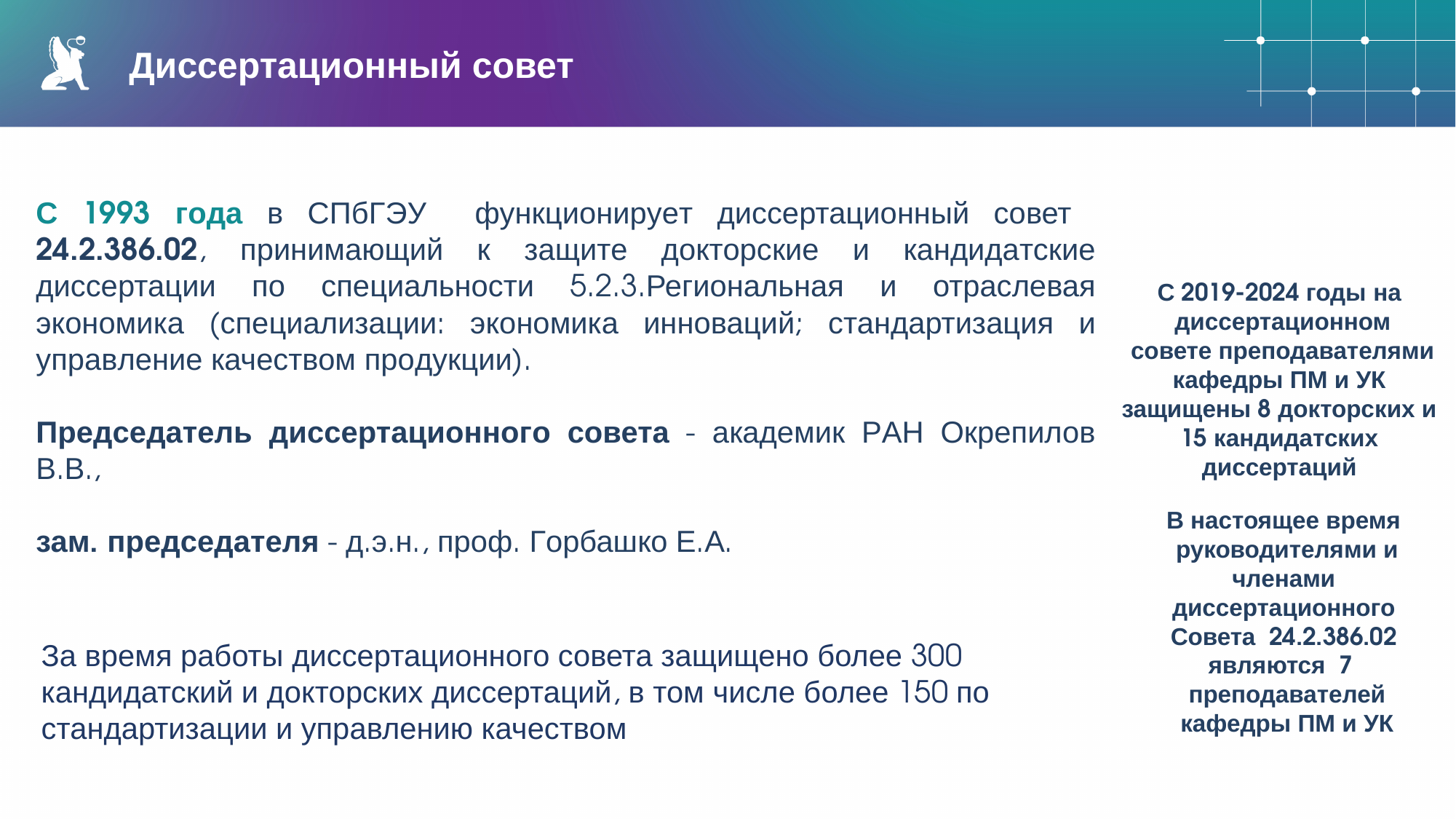

GRB: 2/135/143
#02878F
Диссертационный совет

GRB: 100/47/143
#642F8F

GRB: 38/38/38
#262626

С 1993 года в СПбГЭУ  функционирует диссертационный совет
24.2.386.02, принимающий к защите докторские и кандидатские диссертации по специальности 5.2.3.Региональная и отраслевая экономика (специализации: экономика инноваций; стандартизация и управление качеством продукции).

Председатель диссертационного совета - академик РАН Окрепилов В.В.,

зам. председателя - д.э.н., проф. Горбашко Е.А.
Используйте представленную выше цветовую гамму
С 2019-2024 годы на
диссертационном
 совете преподавателями
кафедры ПМ и УК
защищены 8 докторских и
15 кандидатских
диссертаций
В настоящее время
руководителями и членами
диссертационного
Совета  24.2.386.02
являются  7
преподавателей
 кафедры ПМ и УК

За время работы диссертационного совета защищено более 300 кандидатский и докторских диссертаций, в том числе более 150 по стандартизации и управлению качеством